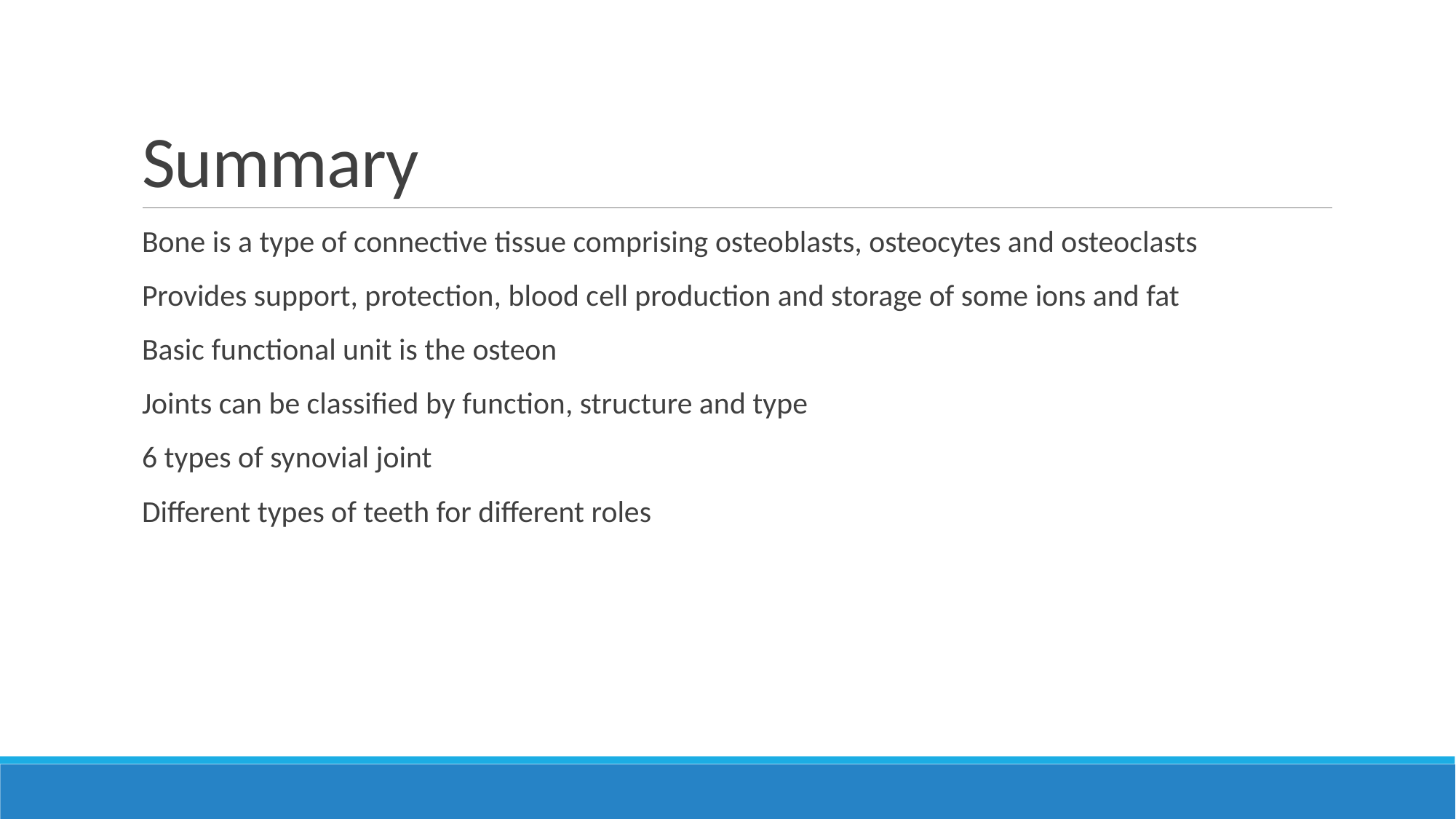

# Summary
Bone is a type of connective tissue comprising osteoblasts, osteocytes and osteoclasts
Provides support, protection, blood cell production and storage of some ions and fat
Basic functional unit is the osteon
Joints can be classified by function, structure and type
6 types of synovial joint
Different types of teeth for different roles